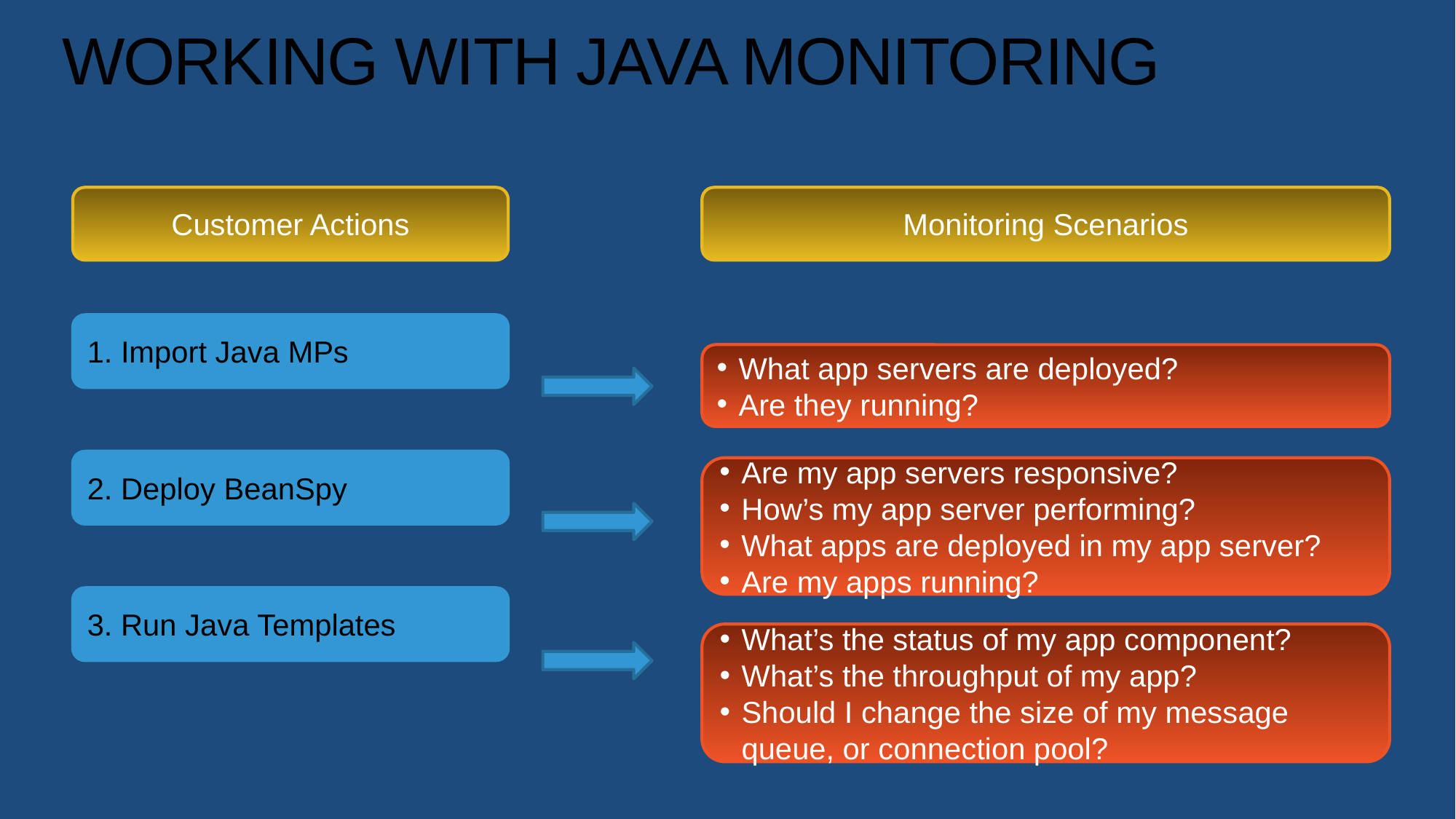

# WORKING WITH JAVA MONITORING
Customer Actions
Monitoring Scenarios
1. Import Java MPs
What app servers are deployed?
Are they running?

2. Deploy BeanSpy
Are my app servers responsive?
How’s my app server performing?
What apps are deployed in my app server?
Are my apps running?

3. Run Java Templates
What’s the status of my app component?
What’s the throughput of my app?
Should I change the size of my message queue, or connection pool?